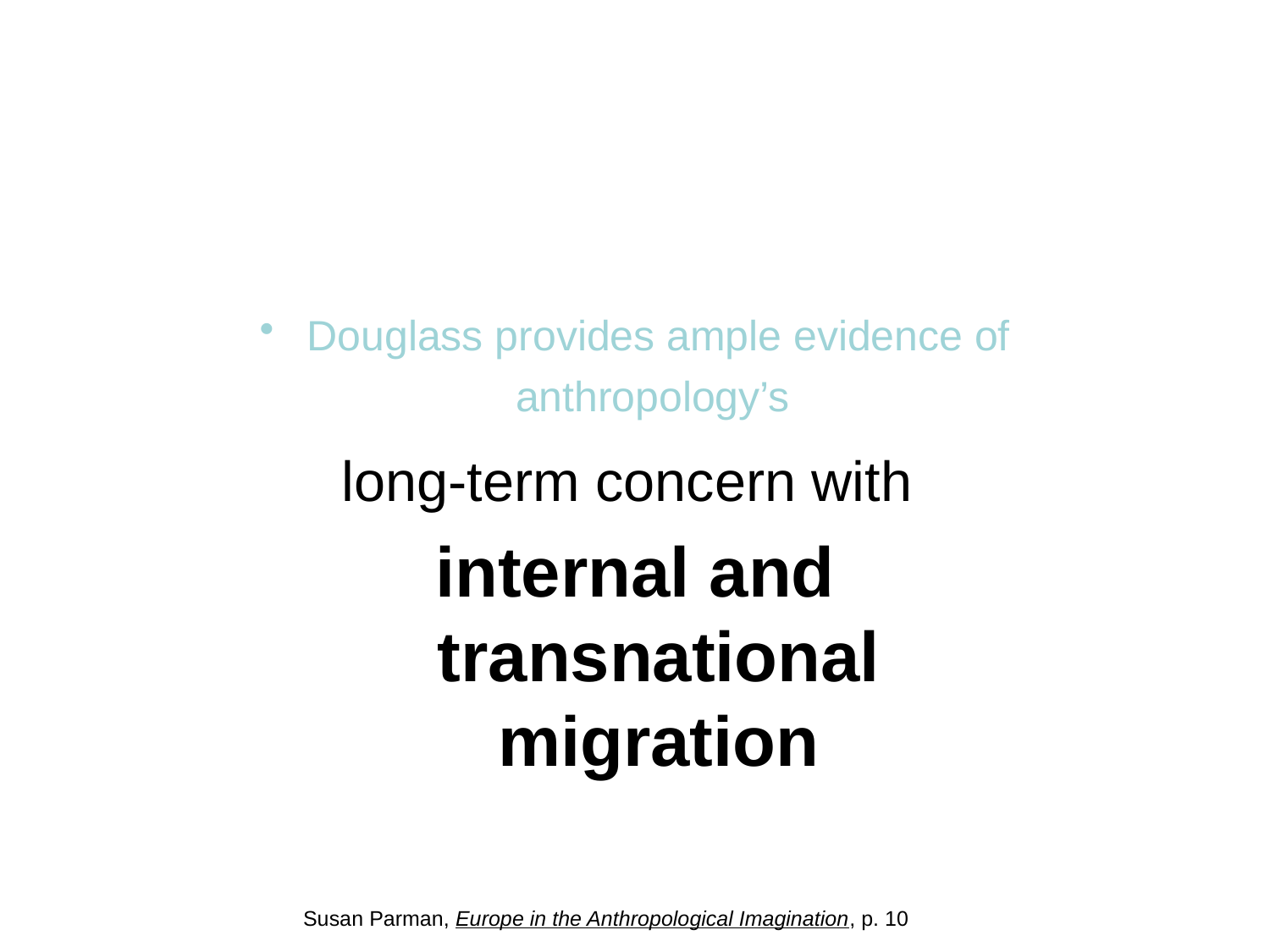

#
Douglass provides ample evidence of anthropology’s
long-term concern with
internal and transnational migration
Susan Parman, Europe in the Anthropological Imagination, p. 10